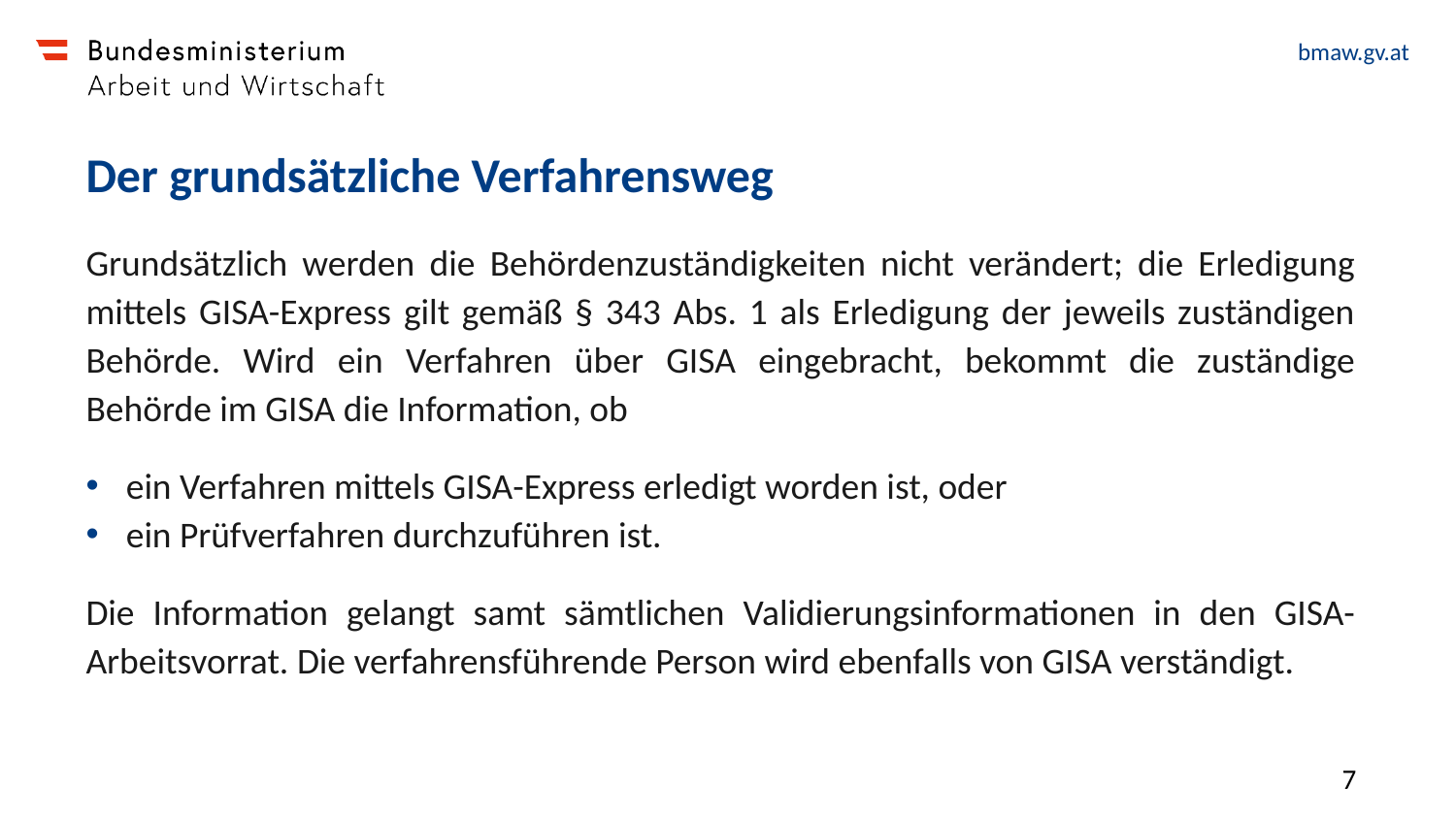

# Der grundsätzliche Verfahrensweg
Grundsätzlich werden die Behördenzuständigkeiten nicht verändert; die Erledigung mittels GISA-Express gilt gemäß § 343 Abs. 1 als Erledigung der jeweils zuständigen Behörde. Wird ein Verfahren über GISA eingebracht, bekommt die zuständige Behörde im GISA die Information, ob
ein Verfahren mittels GISA-Express erledigt worden ist, oder
ein Prüfverfahren durchzuführen ist.
Die Information gelangt samt sämtlichen Validierungsinformationen in den GISA-Arbeitsvorrat. Die verfahrensführende Person wird ebenfalls von GISA verständigt.

7